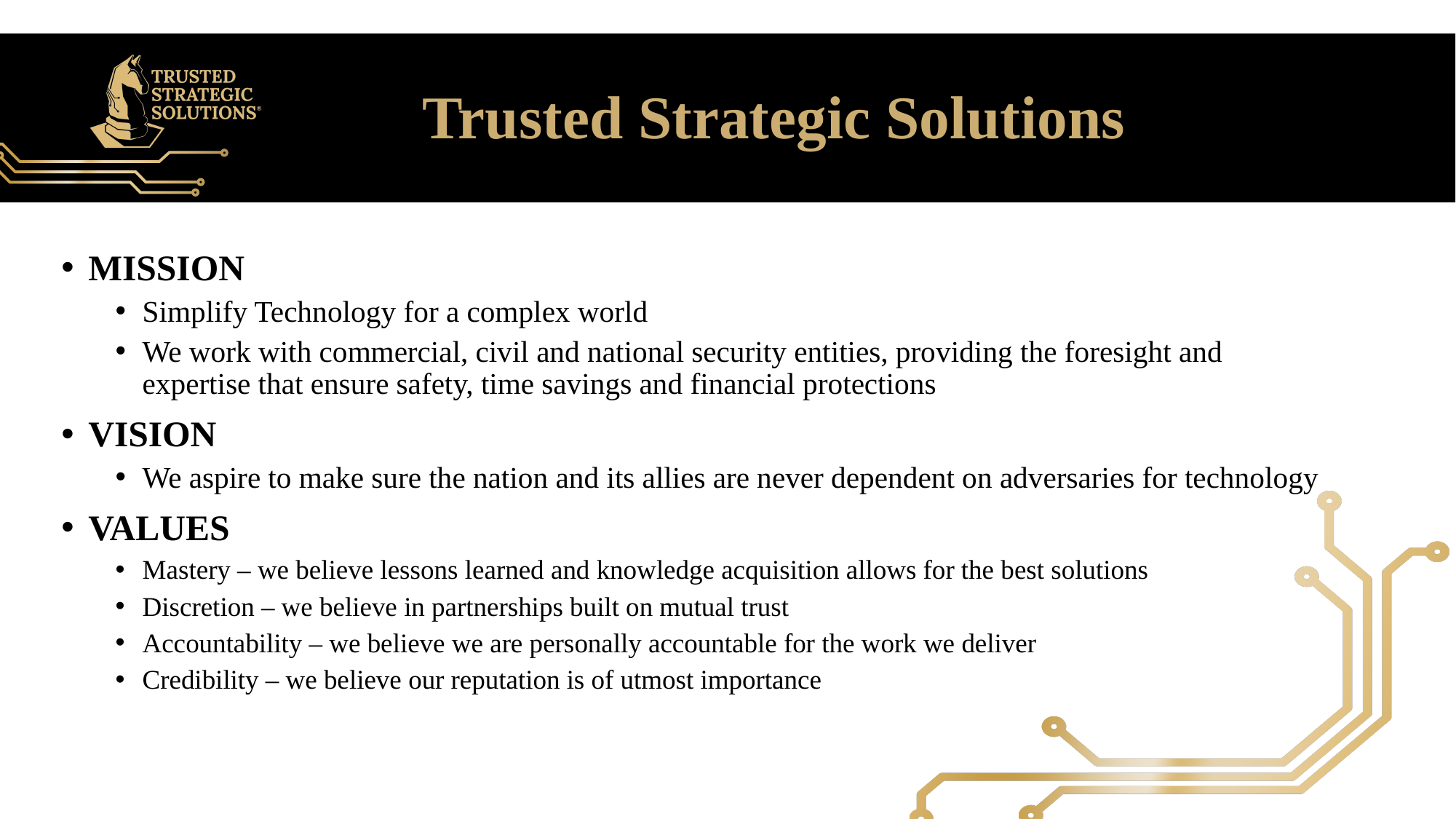

# Trusted Strategic Solutions
MISSION
Simplify Technology for a complex world
We work with commercial, civil and national security entities, providing the foresight and expertise that ensure safety, time savings and financial protections
VISION
We aspire to make sure the nation and its allies are never dependent on adversaries for technology
VALUES
Mastery – we believe lessons learned and knowledge acquisition allows for the best solutions
Discretion – we believe in partnerships built on mutual trust
Accountability – we believe we are personally accountable for the work we deliver
Credibility – we believe our reputation is of utmost importance